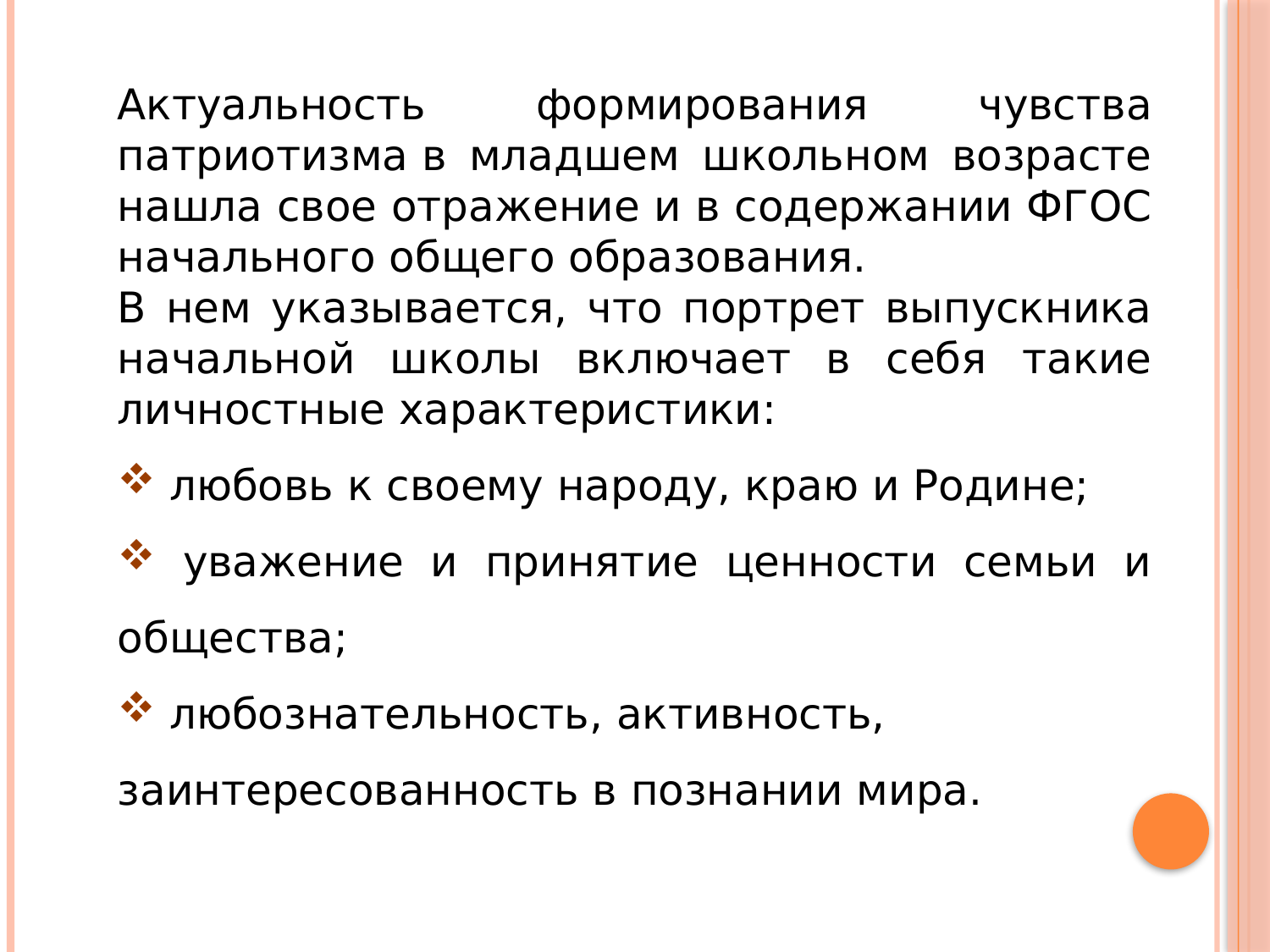

Актуальность формирования чувства патриотизма в младшем школьном возрасте нашла свое отражение и в содержании ФГОС начального общего образования.
В нем указывается, что портрет выпускника начальной школы включает в себя такие личностные характеристики:
 любовь к своему народу, краю и Родине;
 уважение и принятие ценности семьи и общества;
 любознательность, активность, заинтересованность в познании мира.